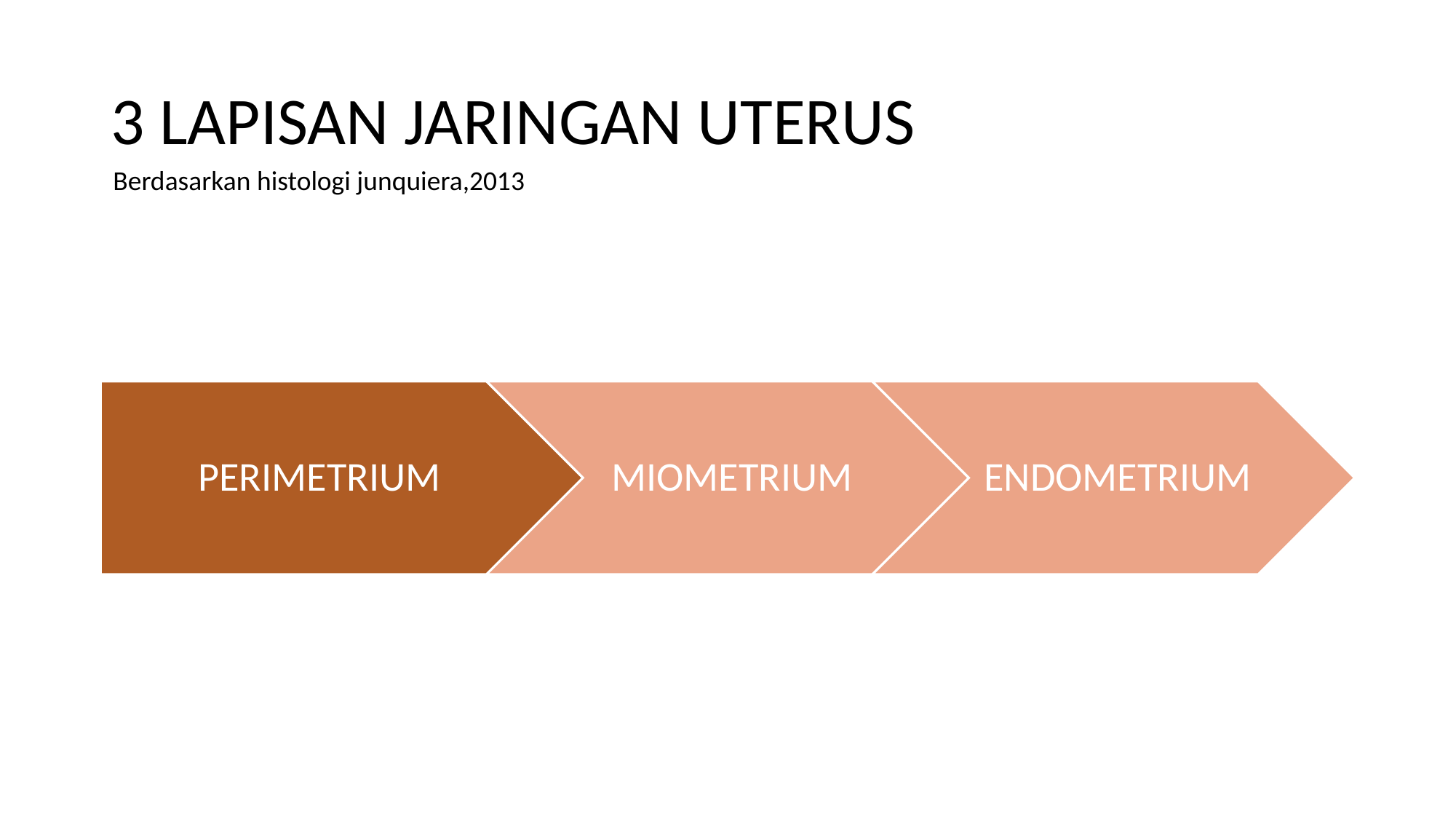

# 3 LAPISAN JARINGAN UTERUS
Berdasarkan histologi junquiera,2013
PERIMETRIUM
MIOMETRIUM
ENDOMETRIUM